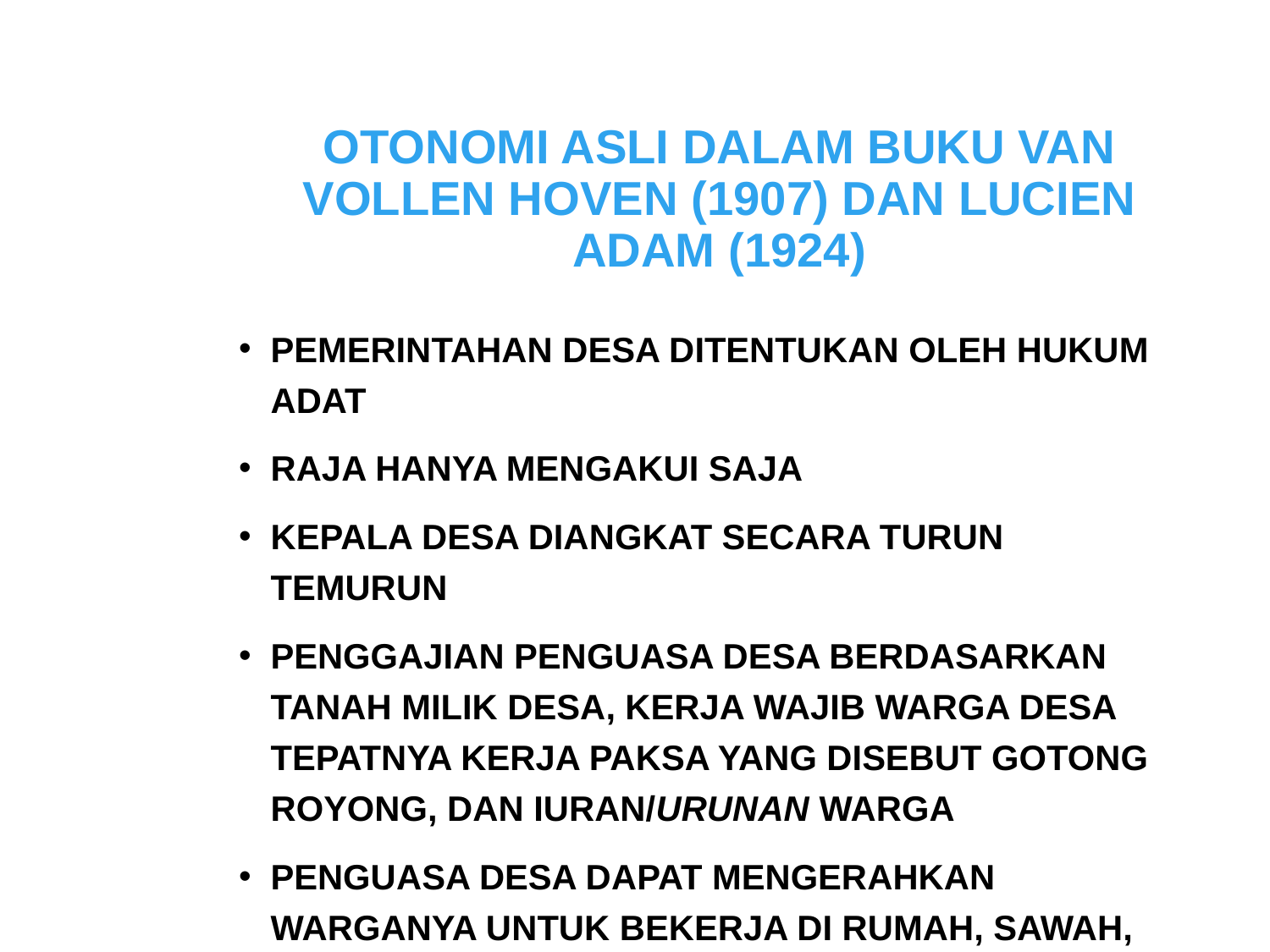

# OTONOMI ASLI DALAM BUKU VAN VOLLEN HOVEN (1907) DAN LUCIEN ADAM (1924)
PEMERINTAHAN DESA DITENTUKAN OLEH HUKUM ADAT
RAJA HANYA MENGAKUI SAJA
KEPALA DESA DIANGKAT SECARA TURUN TEMURUN
PENGGAJIAN PENGUASA DESA BERDASARKAN TANAH MILIK DESA, KERJA WAJIB WARGA DESA TEPATNYA KERJA PAKSA YANG DISEBUT GOTONG ROYONG, DAN IURAN/URUNAN WARGA
PENGUASA DESA DAPAT MENGERAHKAN WARGANYA UNTUK BEKERJA DI RUMAH, SAWAH, DAN KEBUN KEPALA DESA DAN PARA PEMBANTUNYA TANPA DIBAYAR
WARGA DESA JUGA DIKENAI PUNGUTAN BERUPA SETORAN HASIL PANEN UNTUK MEMBIAYAI UPACARA DESA, MEMBANGUN POS JAGA, DAN MEMBAYAR GURU DESA